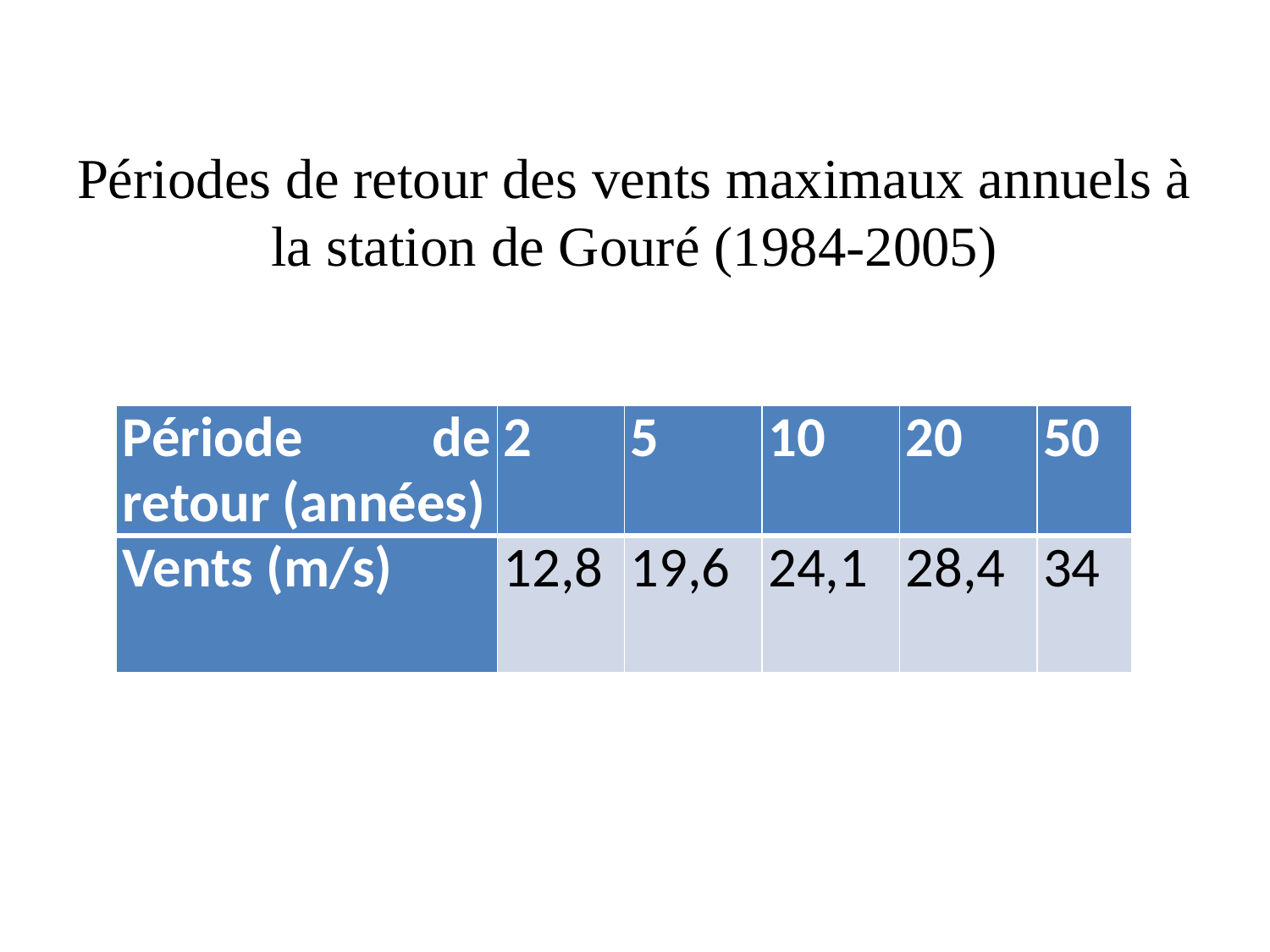

# Périodes de retour des vents maximaux annuels à la station de Gouré (1984-2005)
| Période de retour (années) | 2 | 5 | 10 | 20 | 50 |
| --- | --- | --- | --- | --- | --- |
| Vents (m/s) | 12,8 | 19,6 | 24,1 | 28,4 | 34 |